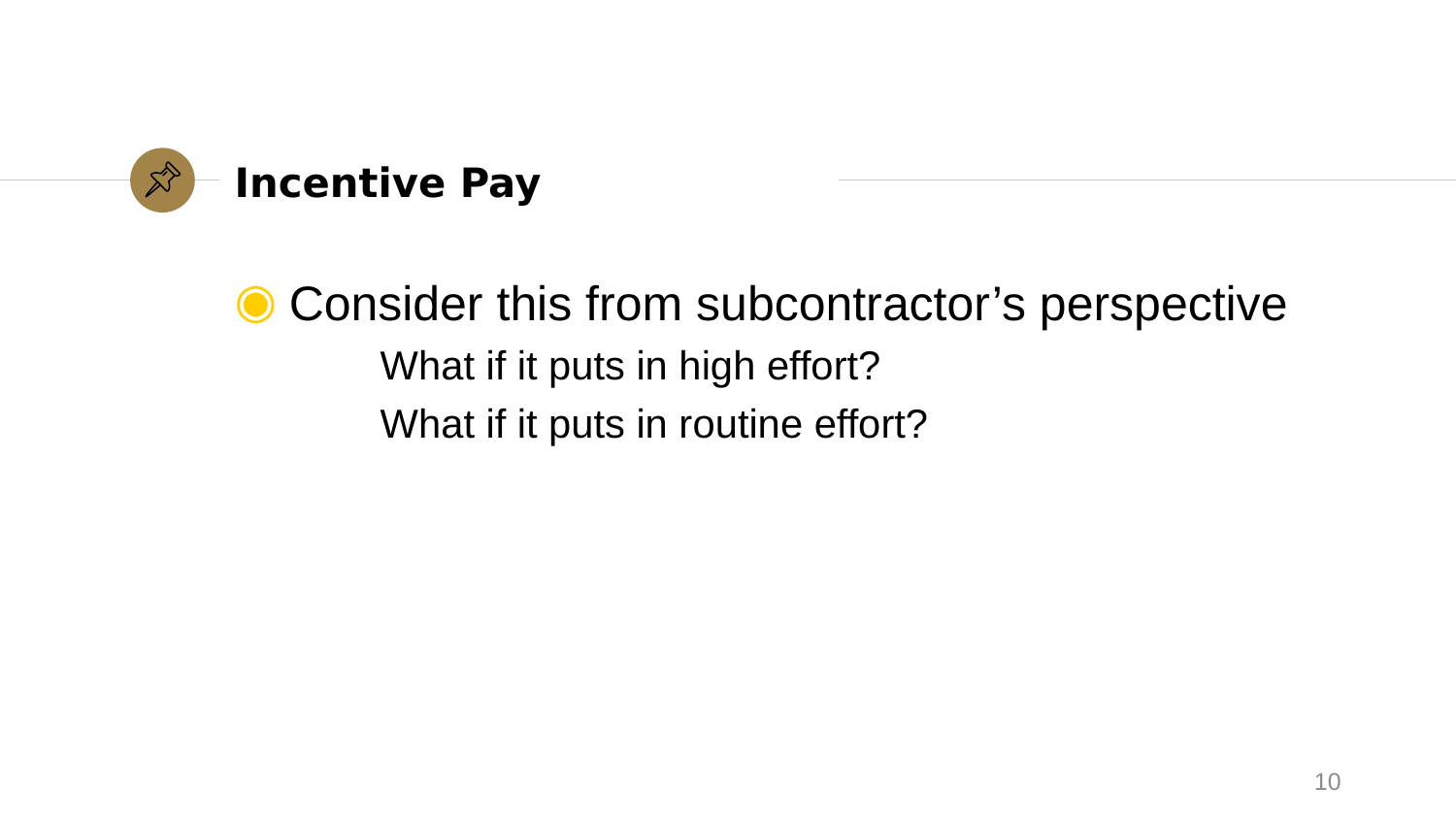

# Incentive Pay

Consider this from subcontractor’s perspective
	What if it puts in high effort?
	What if it puts in routine effort?

10